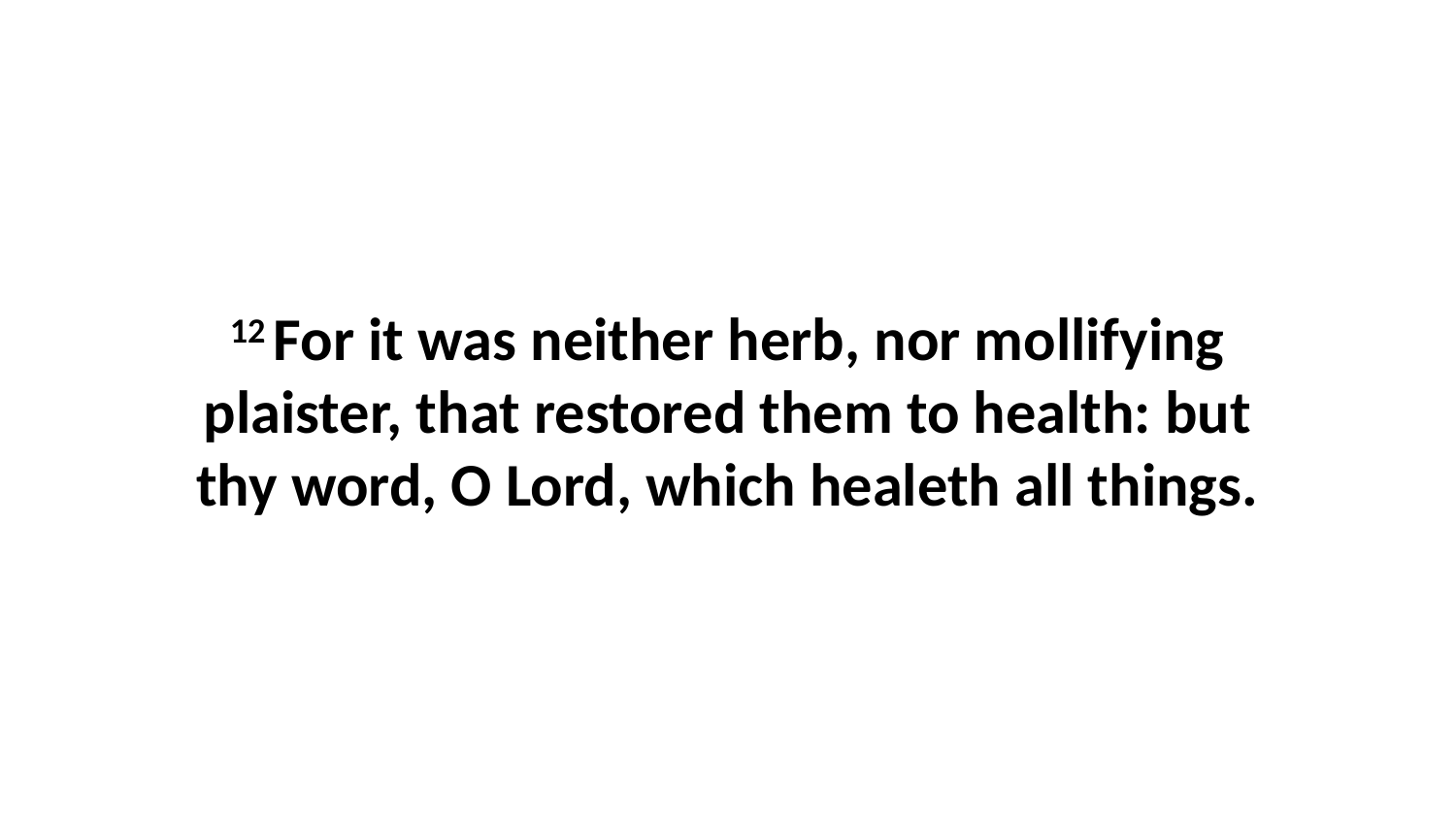

12 For it was neither herb, nor mollifying plaister, that restored them to health: but thy word, O Lord, which healeth all things.